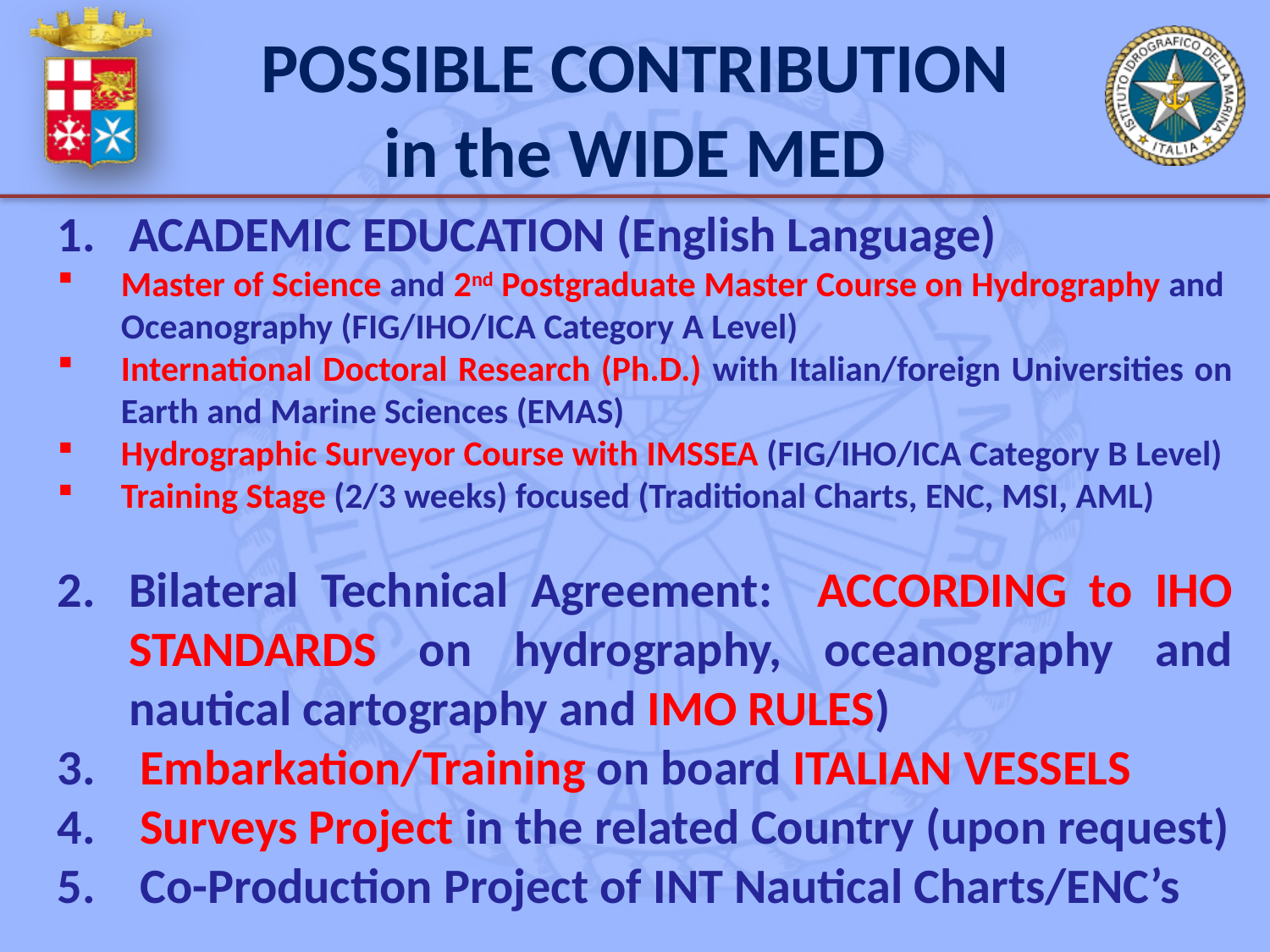

POSSIBLE CONTRIBUTION
in the WIDE MED
ACADEMIC EDUCATION (English Language)
Master of Science and 2nd Postgraduate Master Course on Hydrography and  Oceanography (FIG/IHO/ICA Category A Level)
International Doctoral Research (Ph.D.) with Italian/foreign Universities on Earth and Marine Sciences (EMAS)
Hydrographic Surveyor Course with IMSSEA (FIG/IHO/ICA Category B Level)
Training Stage (2/3 weeks) focused (Traditional Charts, ENC, MSI, AML)

Bilateral Technical Agreement:  ACCORDING to IHO STANDARDS on hydrography, oceanography and nautical cartography and IMO RULES)
 Embarkation/Training on board ITALIAN VESSELS
 Surveys Project in the related Country (upon request)
 Co-Production Project of INT Nautical Charts/ENC’s